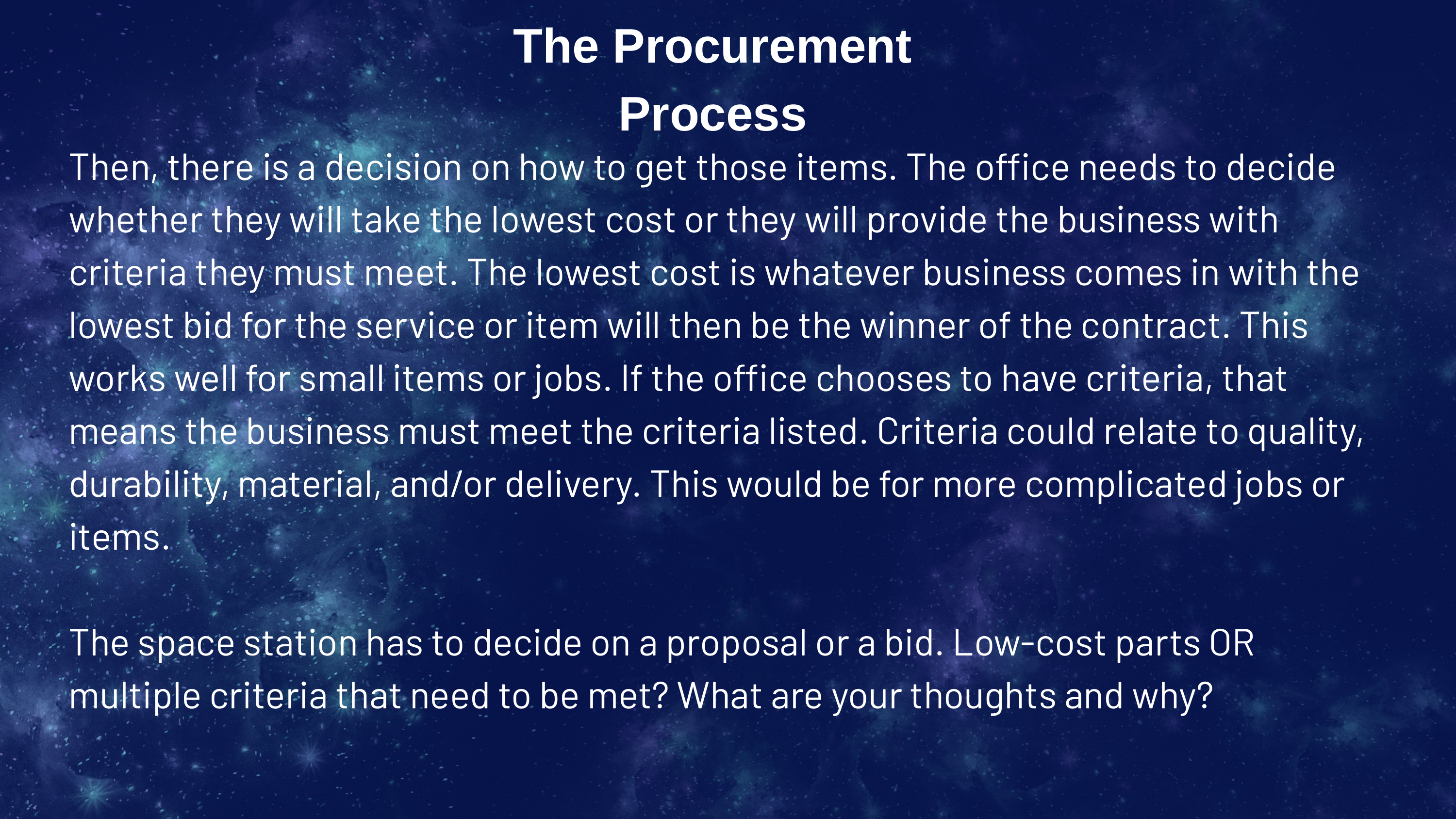

The Procurement Process
Then, there is a decision on how to get those items. The office needs to decide whether they will take the lowest cost or they will provide the business with criteria they must meet. The lowest cost is whatever business comes in with the lowest bid for the service or item will then be the winner of the contract. This works well for small items or jobs. If the office chooses to have criteria, that means the business must meet the criteria listed. Criteria could relate to quality, durability, material, and/or delivery. This would be for more complicated jobs or items.

The space station has to decide on a proposal or a bid. Low-cost parts OR multiple criteria that need to be met? What are your thoughts and why?